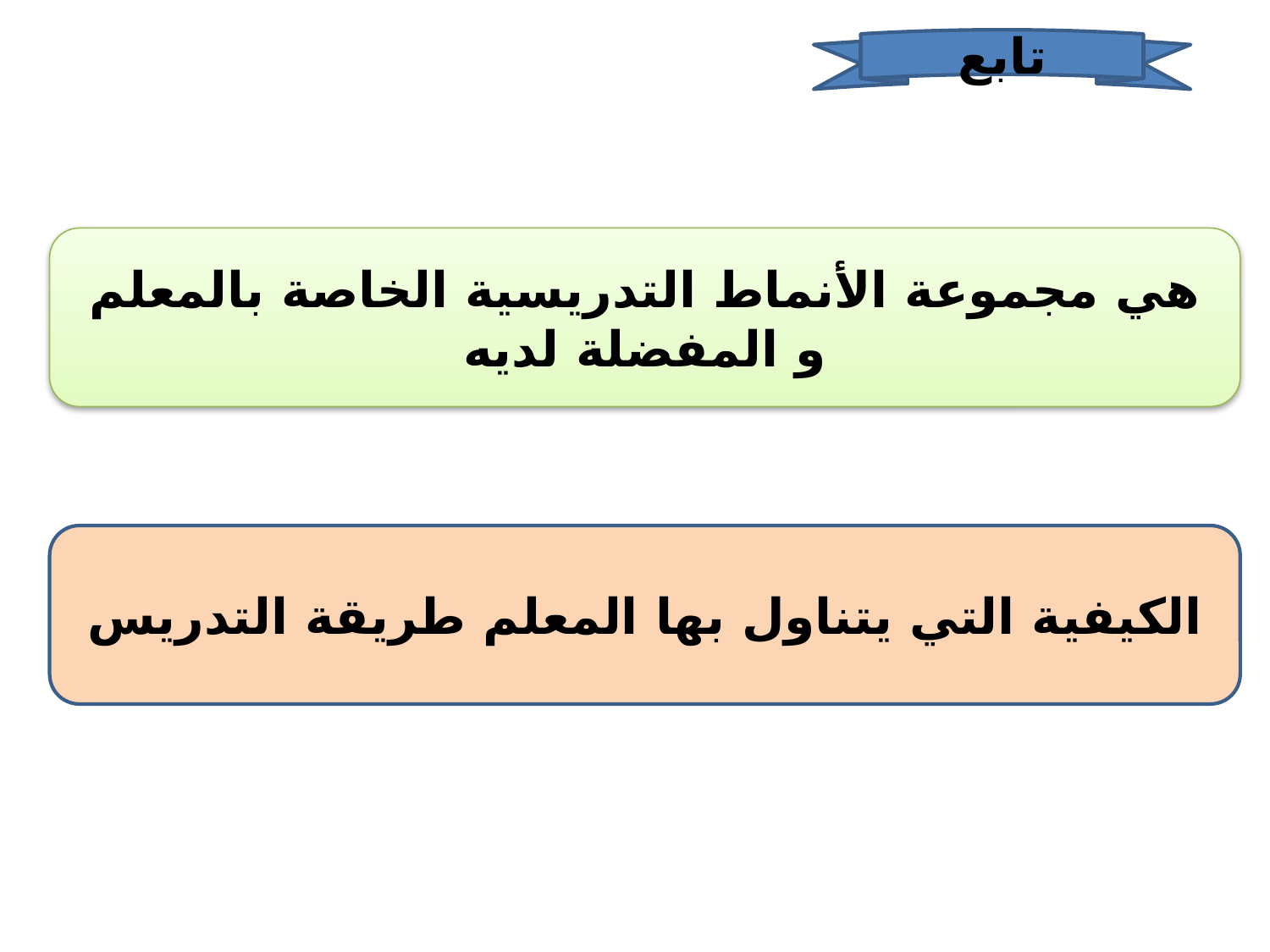

تابع
هي مجموعة الأنماط التدريسية الخاصة بالمعلم و المفضلة لديه
الكيفية التي يتناول بها المعلم طريقة التدريس